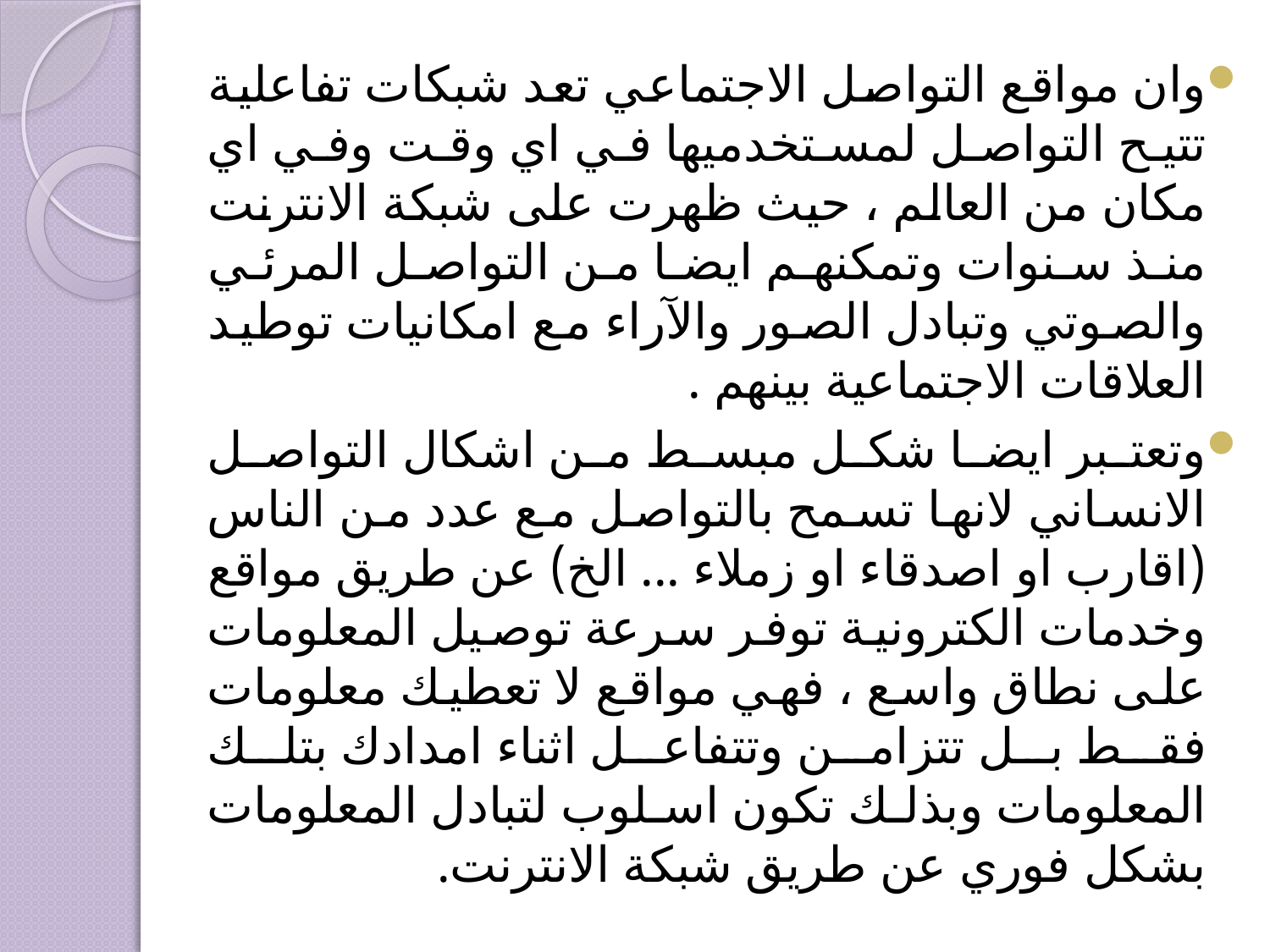

وان مواقع التواصل الاجتماعي تعد شبكات تفاعلية تتيح التواصل لمستخدميها في اي وقت وفي اي مكان من العالم ، حيث ظهرت على شبكة الانترنت منذ سنوات وتمكنهم ايضا من التواصل المرئي والصوتي وتبادل الصور والآراء مع امكانيات توطيد العلاقات الاجتماعية بينهم .
وتعتبر ايضا شكل مبسط من اشكال التواصل الانساني لانها تسمح بالتواصل مع عدد من الناس (اقارب او اصدقاء او زملاء ... الخ) عن طريق مواقع وخدمات الكترونية توفر سرعة توصيل المعلومات على نطاق واسع ، فهي مواقع لا تعطيك معلومات فقط بل تتزامن وتتفاعل اثناء امدادك بتلك المعلومات وبذلك تكون اسلوب لتبادل المعلومات بشكل فوري عن طريق شبكة الانترنت.